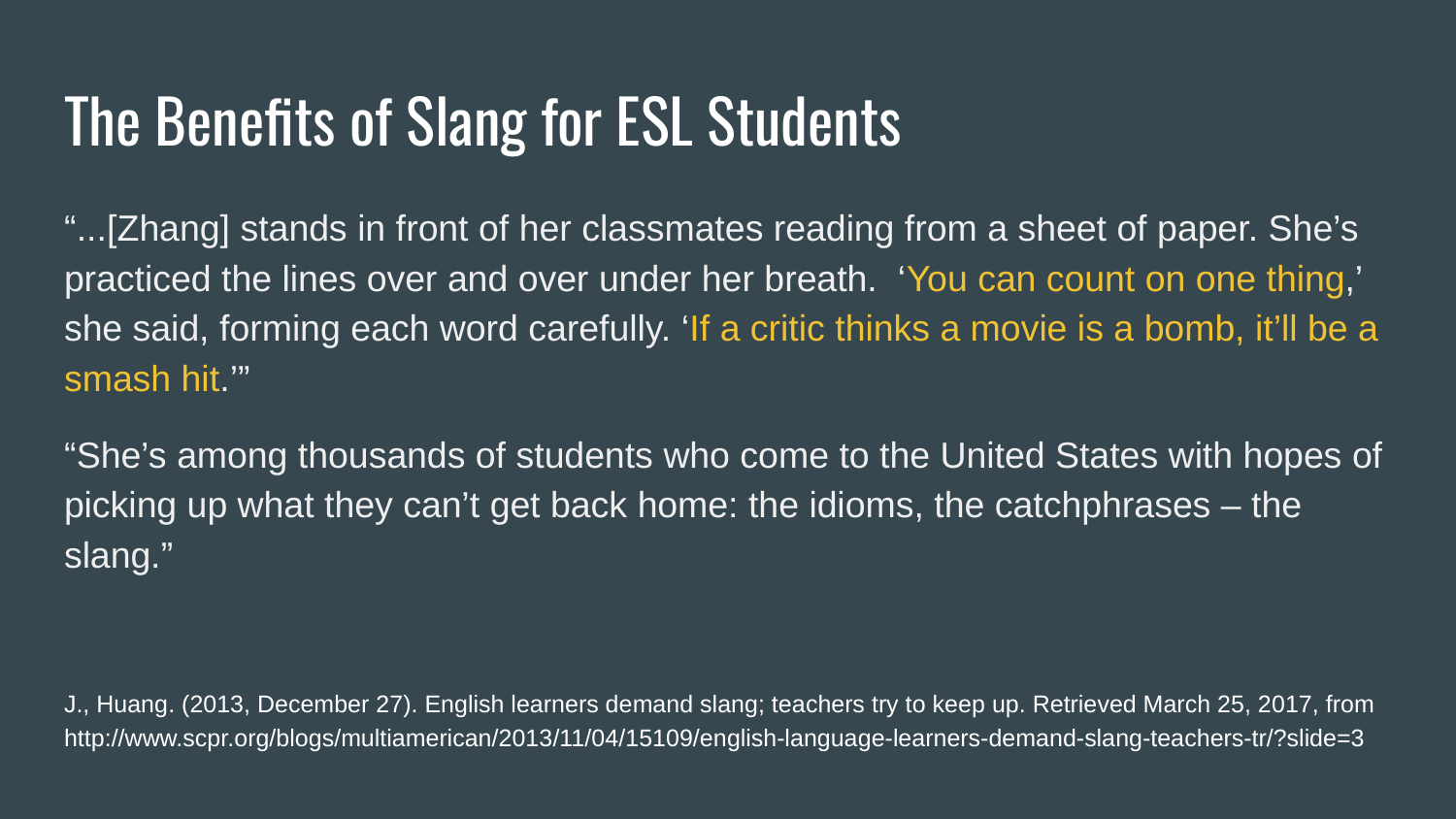

# The Benefits of Slang for ESL Students
“...[Zhang] stands in front of her classmates reading from a sheet of paper. She’s practiced the lines over and over under her breath.  ‘You can count on one thing,’ she said, forming each word carefully. ‘If a critic thinks a movie is a bomb, it’ll be a smash hit.’”
“She’s among thousands of students who come to the United States with hopes of picking up what they can’t get back home: the idioms, the catchphrases – the slang.”

J., Huang. (2013, December 27). English learners demand slang; teachers try to keep up. Retrieved March 25, 2017, from http://www.scpr.org/blogs/multiamerican/2013/11/04/15109/english-language-learners-demand-slang-teachers-tr/?slide=3